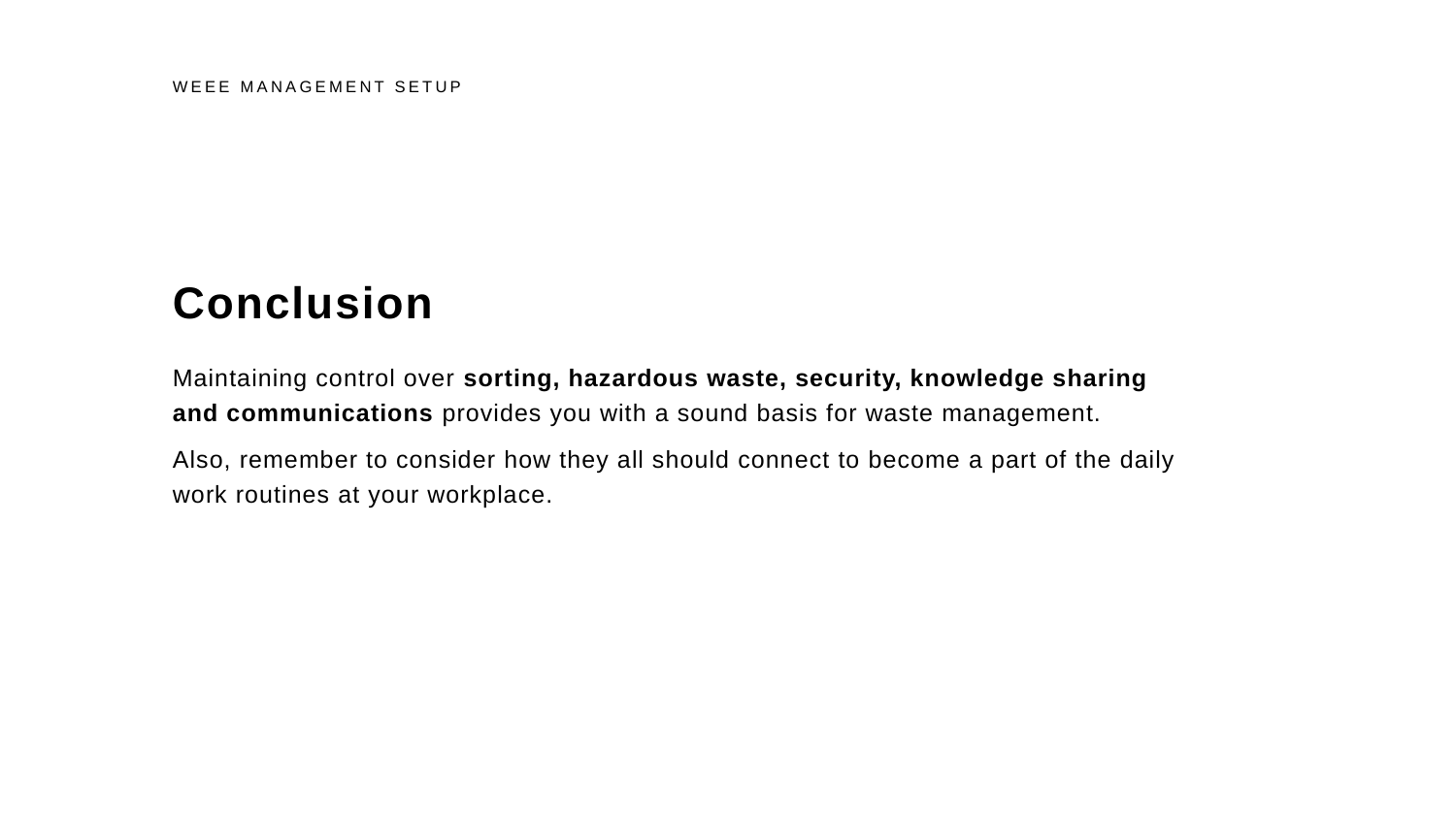

Conclusion
WEEE management setup
Maintaining control over sorting, hazardous waste, security, knowledge sharing
and communications provides you with a sound basis for waste management.
Also, remember to consider how they all should connect to become a part of the daily
work routines at your workplace.